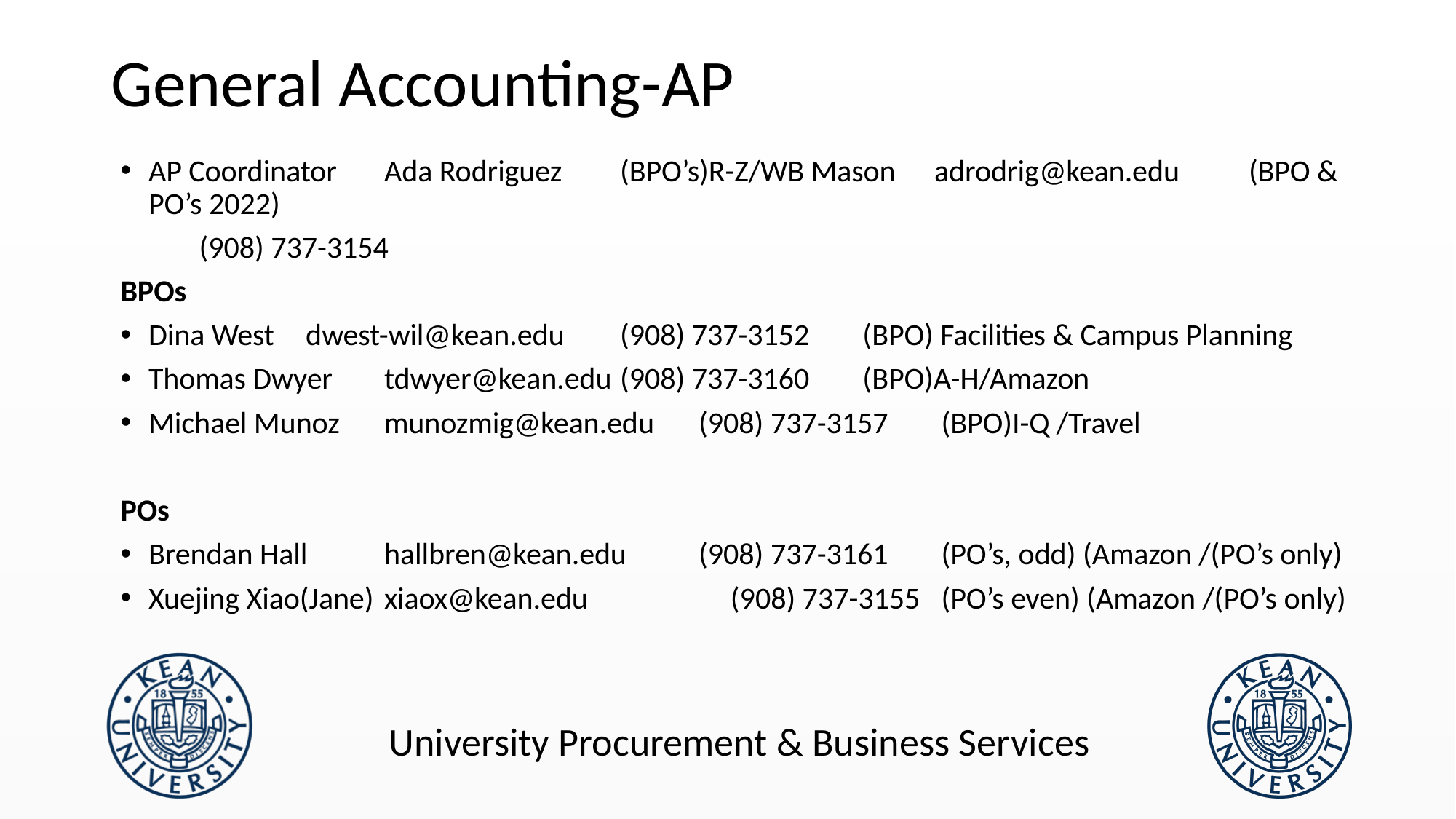

# General Accounting-AP
AP Coordinator	Ada Rodriguez			(BPO’s)R-Z/WB Mason					adrodrig@kean.edu 			(BPO & PO’s 2022)
			(908) 737-3154
BPOs
Dina West		dwest-wil@kean.edu 	(908) 737-3152	 (BPO) Facilities & Campus Planning
Thomas Dwyer		tdwyer@kean.edu 	(908) 737-3160	 (BPO)A-H/Amazon
Michael Munoz		munozmig@kean.edu	(908) 737-3157	 (BPO)I-Q /Travel

POs
Brendan Hall		hallbren@kean.edu	(908) 737-3161	 (PO’s, odd) (Amazon /(PO’s only)
Xuejing Xiao(Jane)	xiaox@kean.edu	                (908) 737-3155	 (PO’s even) (Amazon /(PO’s only)